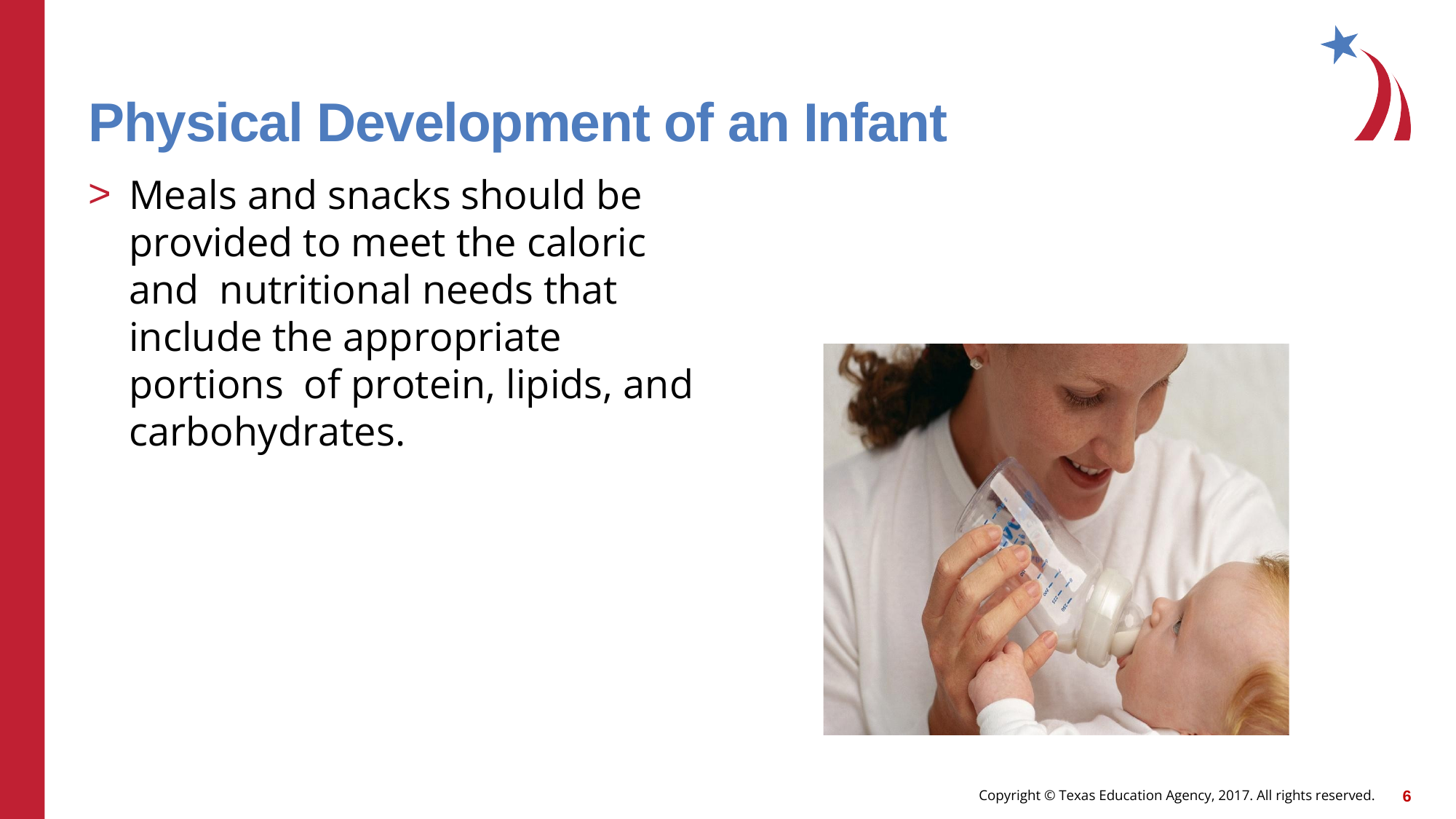

# Physical Development of an Infant
Meals and snacks should be provided to meet the caloric and  nutritional needs that include the appropriate portions  of protein, lipids, and  carbohydrates.